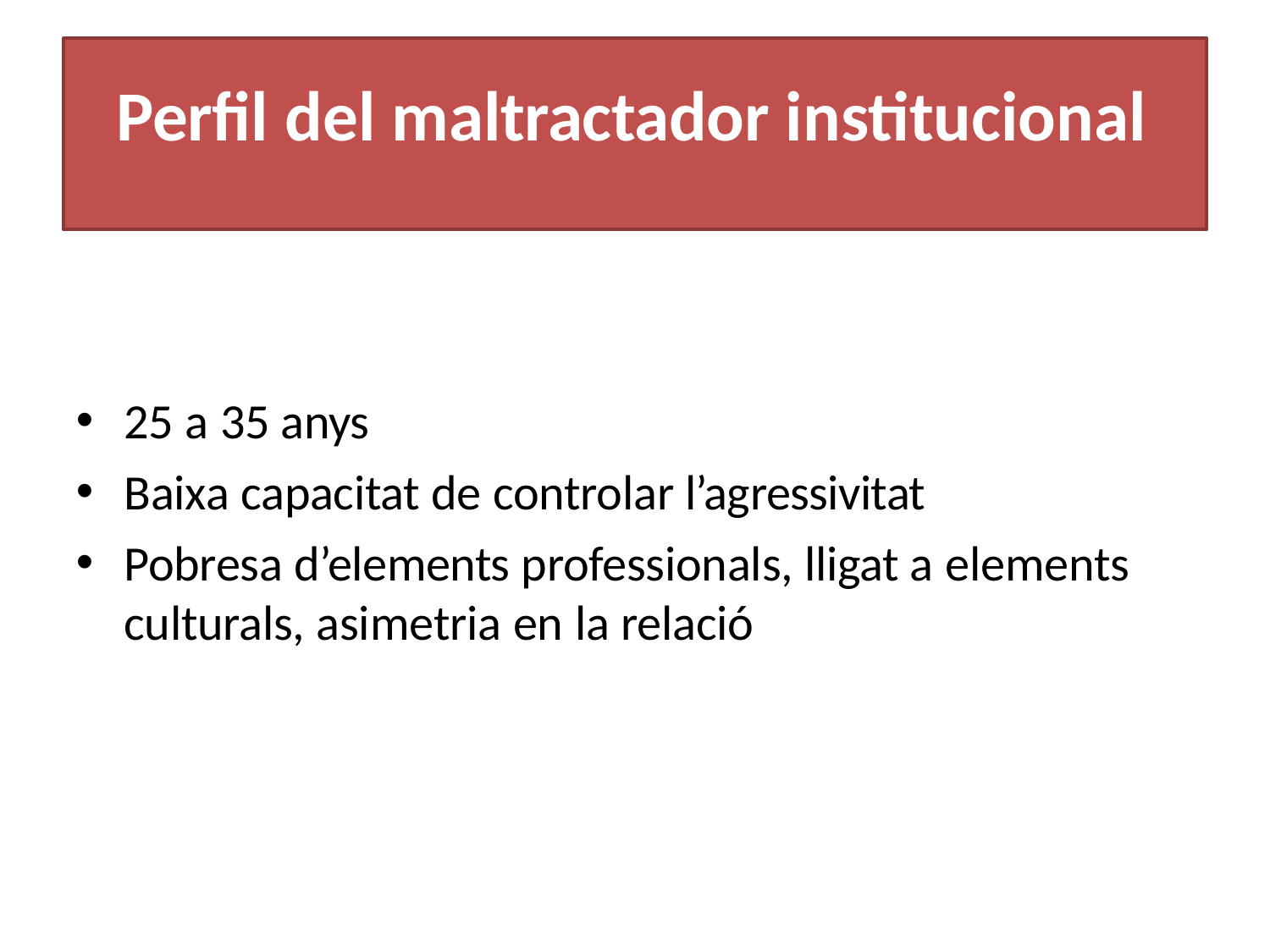

# Perfil del maltractador institucional
25 a 35 anys
Baixa capacitat de controlar l’agressivitat
Pobresa d’elements professionals, lligat a elements  culturals, asimetria en la relació